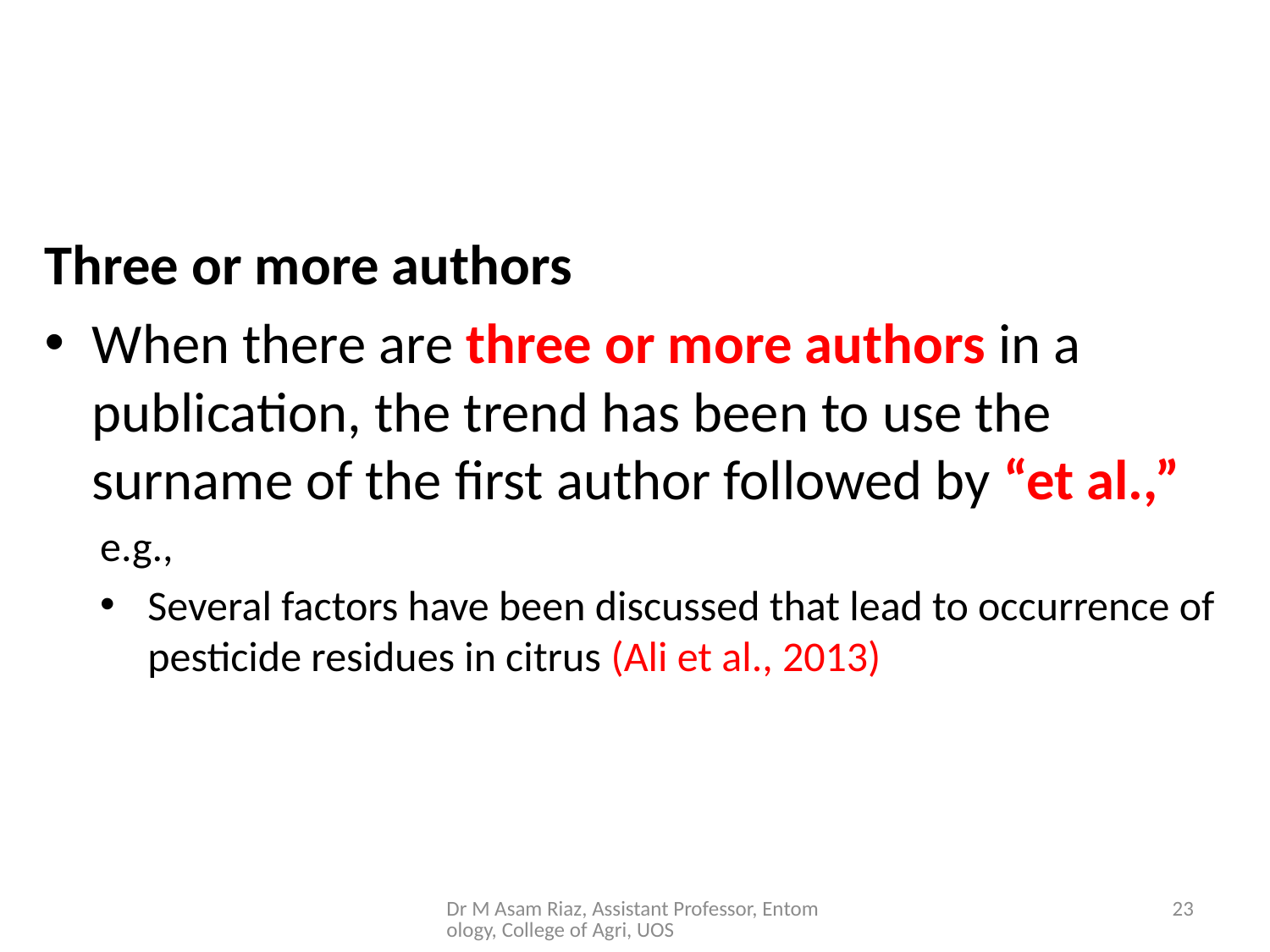

#
Three or more authors
When there are three or more authors in a publication, the trend has been to use the surname of the first author followed by “et al.,”
e.g.,
Several factors have been discussed that lead to occurrence of pesticide residues in citrus (Ali et al., 2013)

Dr M Asam Riaz, Assistant Professor, Entomology, College of Agri, UOS
23